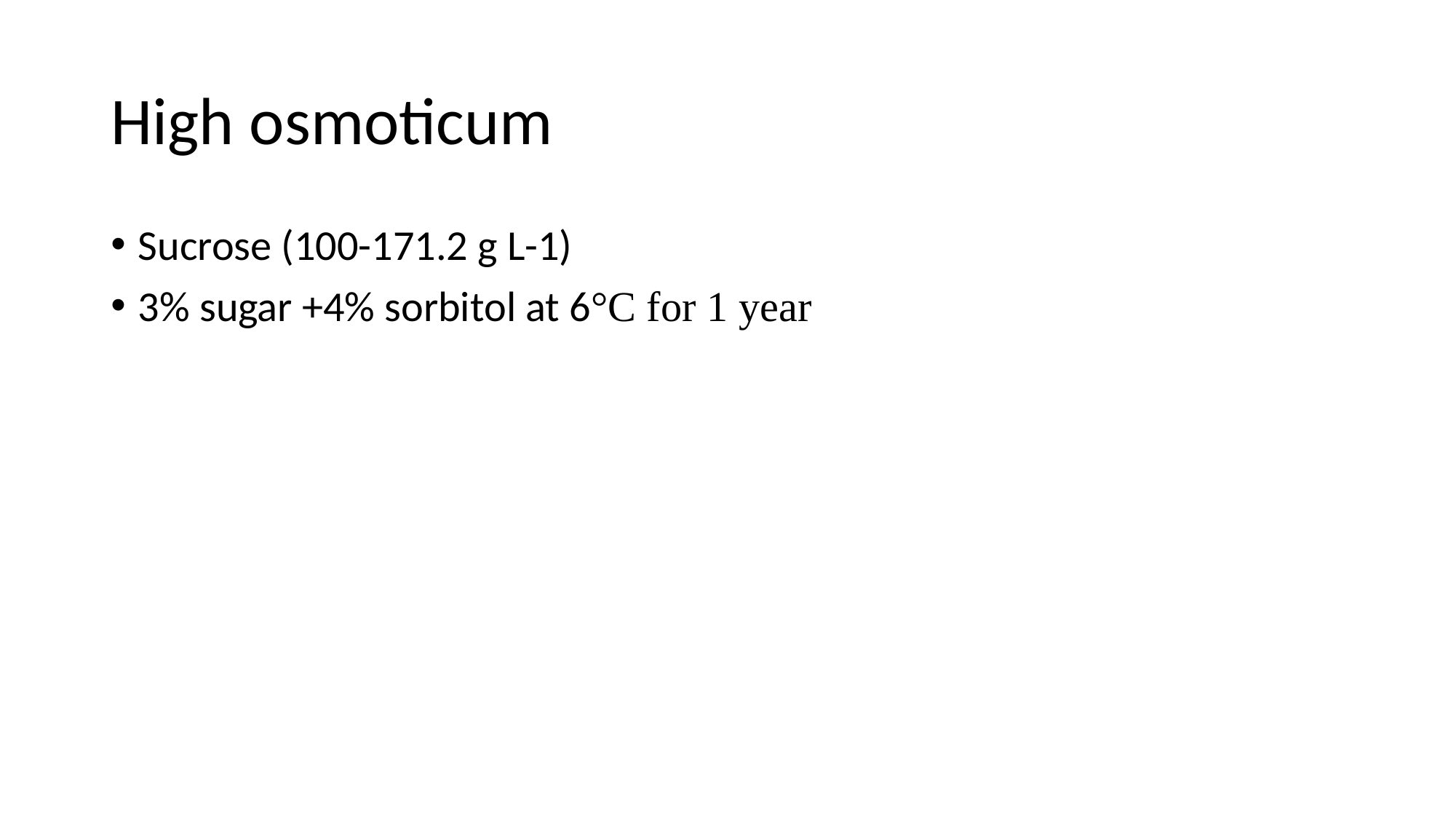

# High osmoticum
Sucrose (100-171.2 g L-1)
3% sugar +4% sorbitol at 6°C for 1 year